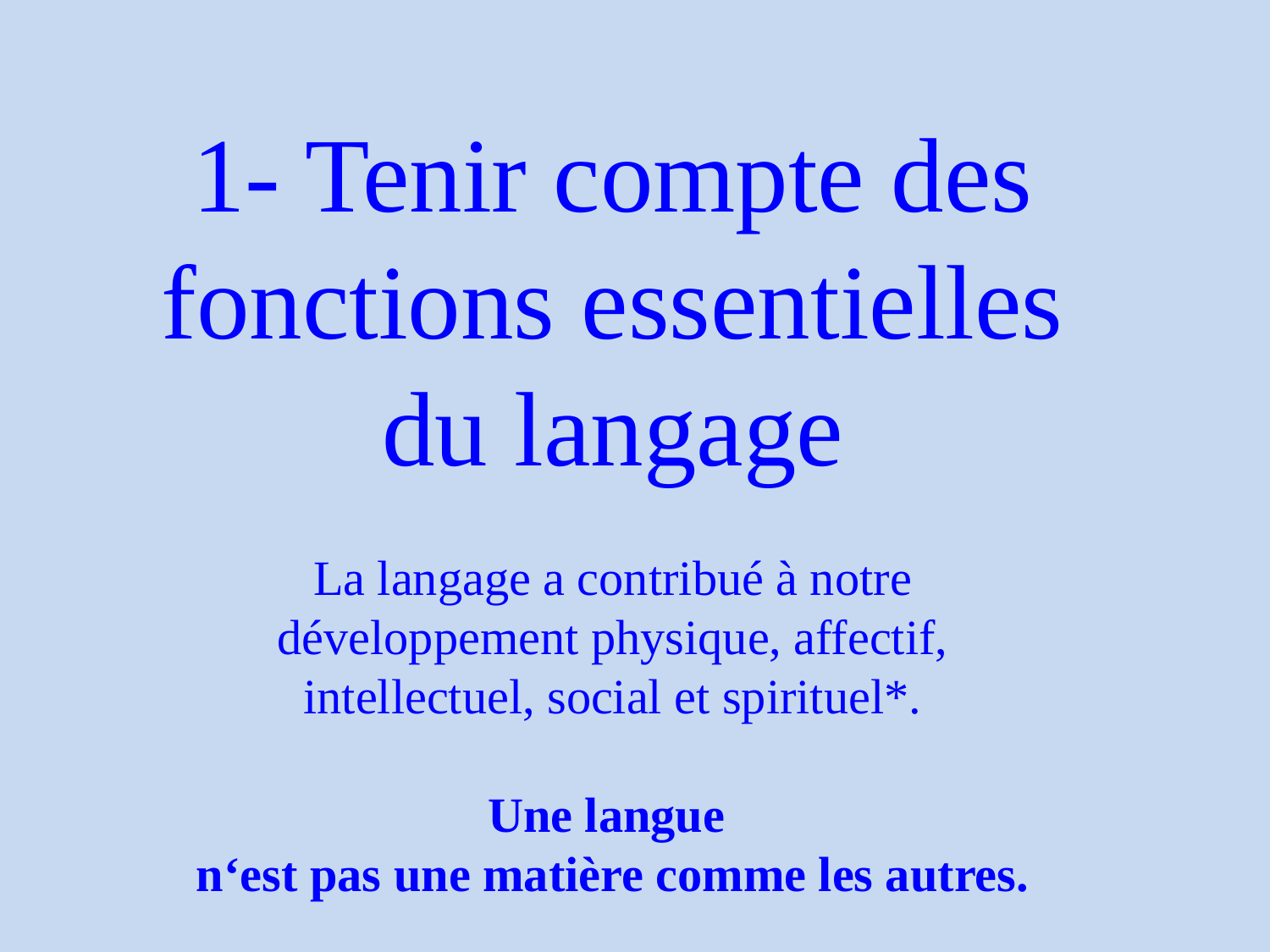

1- Tenir compte des fonctions essentielles du langage

La langage a contribué à notre développement physique, affectif, intellectuel, social et spirituel*.

Une langue
n‘est pas une matière comme les autres.